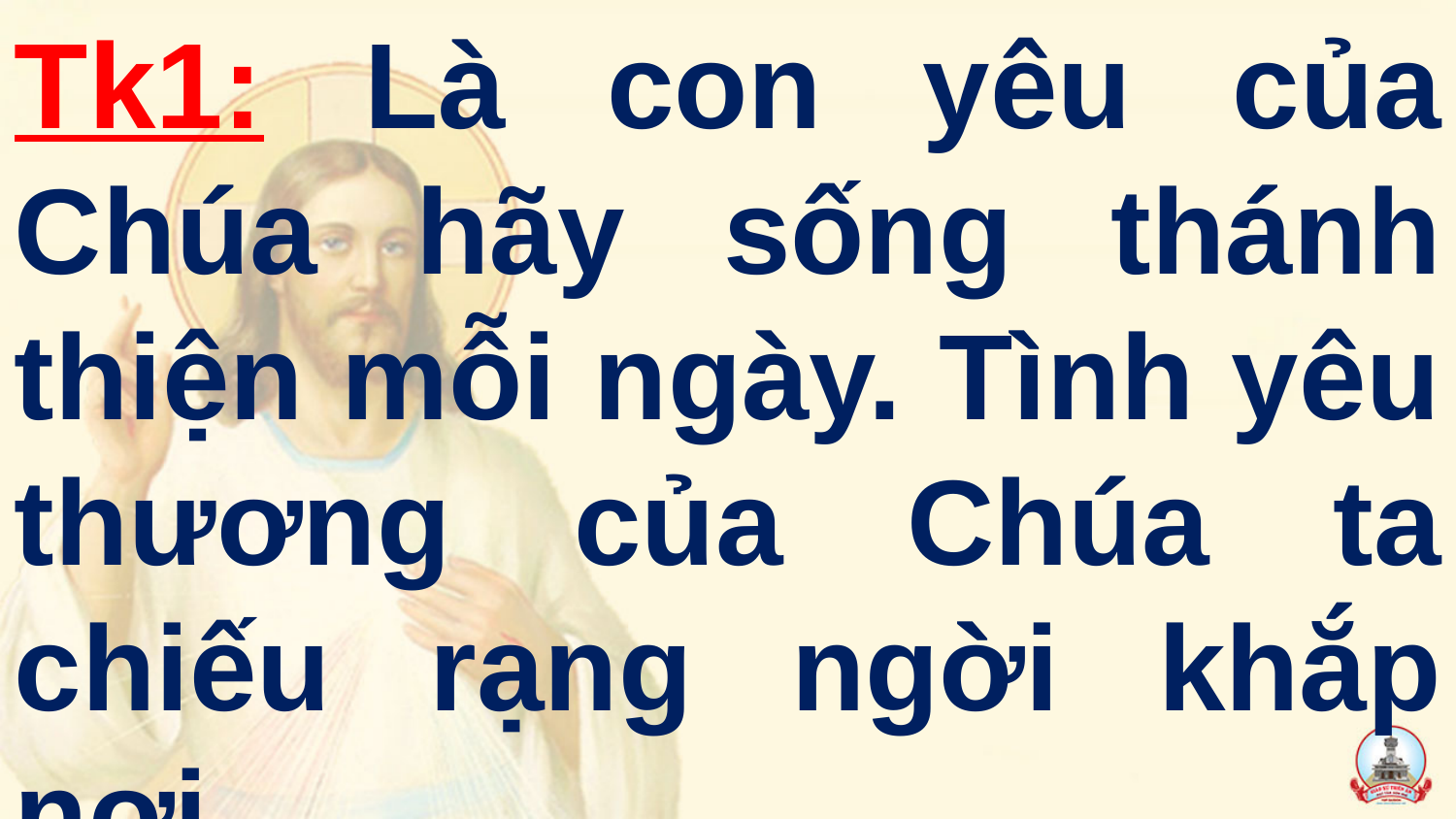

Tk1: Là con yêu của Chúa hãy sống thánh thiện mỗi ngày. Tình yêu thương của Chúa ta chiếu rạng ngời khắp nơi.